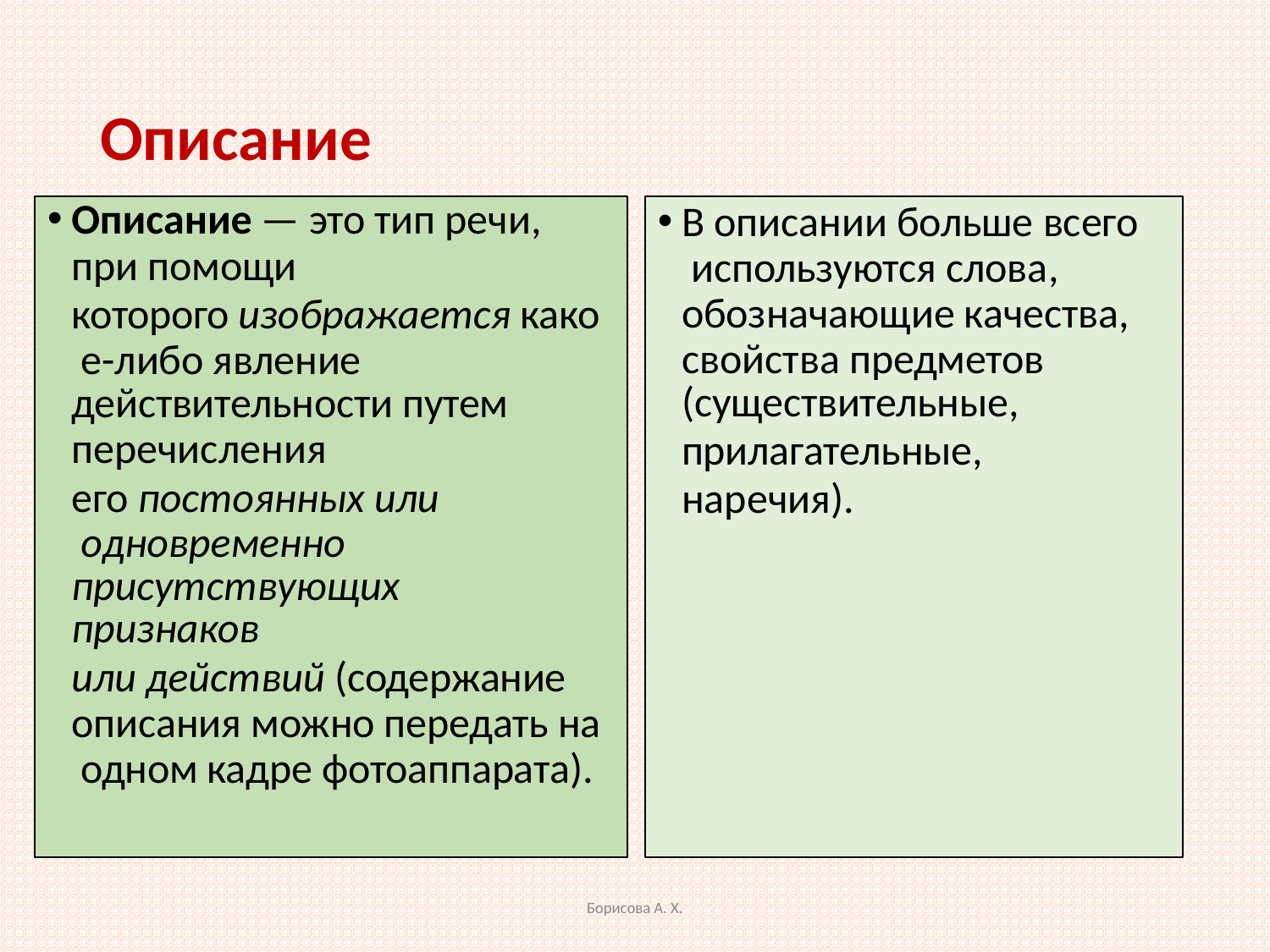

# Описание
Описание — это тип речи,
при помощи
которого изображается како  е-либо явление
действительности путем
перечисления
его постоянных или  одновременно
присутствующих признаков
или действий (содержание  описания можно передать на  одном кадре фотоаппарата).

В описании больше всего  используются слова,  обозначающие качества,  свойства предметов
(существительные,
прилагательные, наречия).
Борисова А. Х.